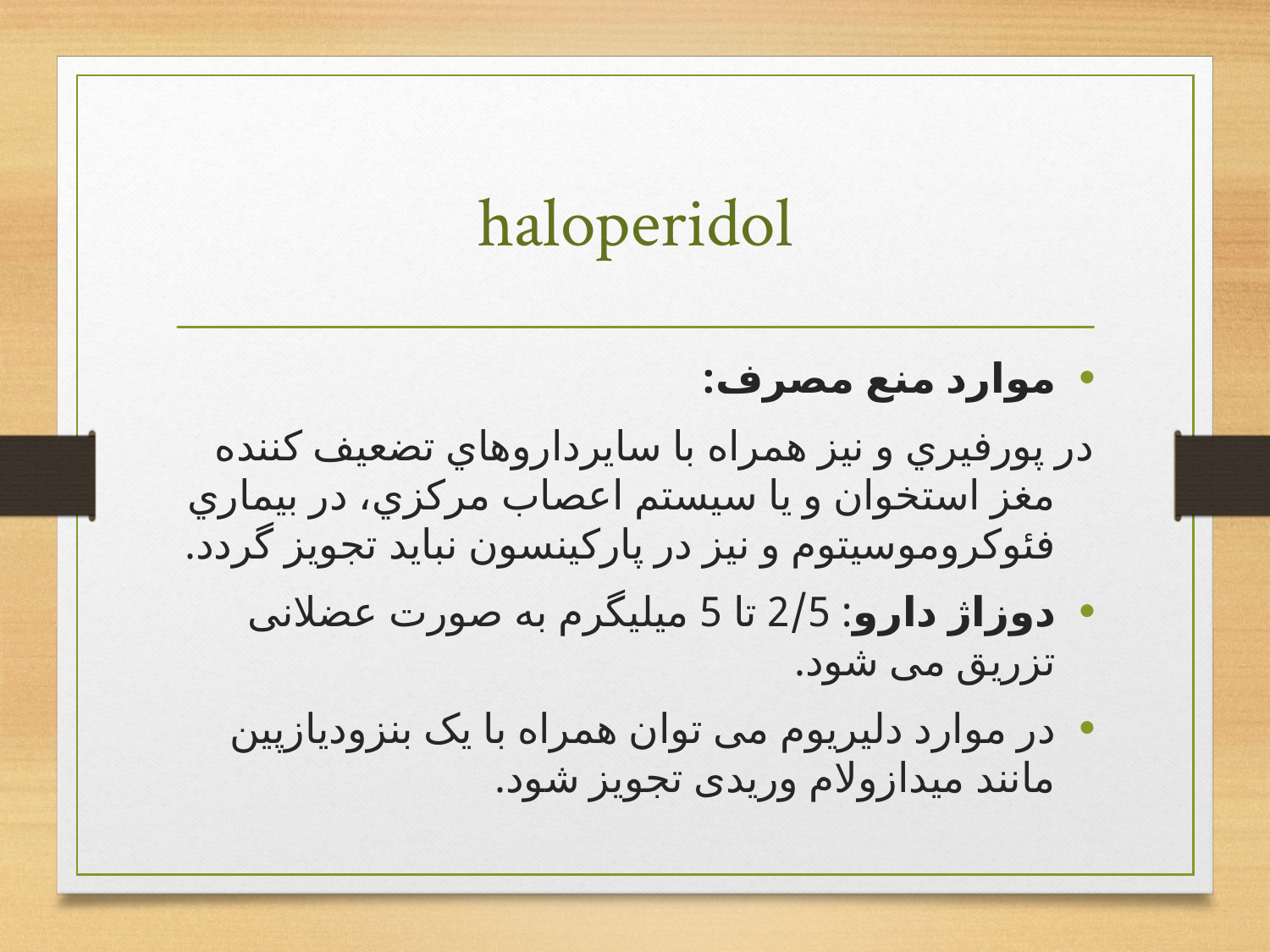

# haloperidol
موارد منع‌ مصرف‌:
	در پورفيري‌ و نيز همراه‌ با سايرداروهاي‌ تضعيف‌ كننده‌ مغز استخوان‌ و يا سيستم‌ اعصاب‌ مركزي‌، در بيماري ‌فئوكروموسيتوم‌ و نيز در پارکینسون نبايد تجويز گردد.
دوزاژ دارو: 2/5 تا 5 میلیگرم به صورت عضلانی تزریق می شود.
در موارد دلیریوم می توان همراه با یک بنزودیازپین مانند میدازولام وریدی تجویز شود.